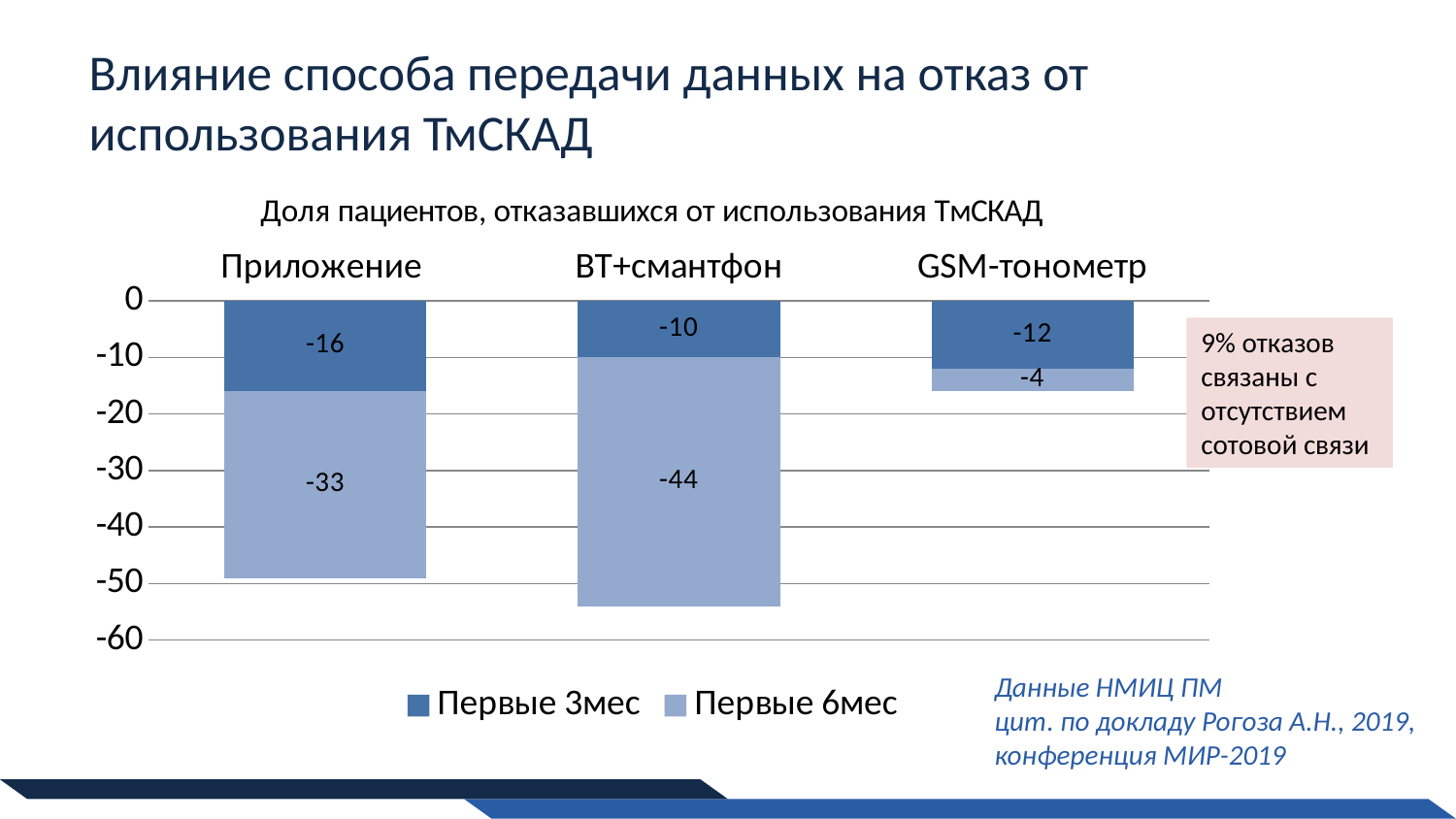

# Влияние способа передачи данных на отказ от использования ТмСКАД

### Chart: Доля пациентов, отказавшихся от использования ТмСКАД

| Category | Первые 3мес | Первые 6мес |
|---|---|---|
| Приложение  | -16.0 | -33.0 |
| BT+смантфон | -10.0 | -44.0 |
| GSM-тонометр | -12.0 | -4.0 |
9% отказов связаны с отсутствием сотовой связи
Данные НМИЦ ПМ
цит. по докладу Рогоза А.Н., 2019, конференция МИР-2019